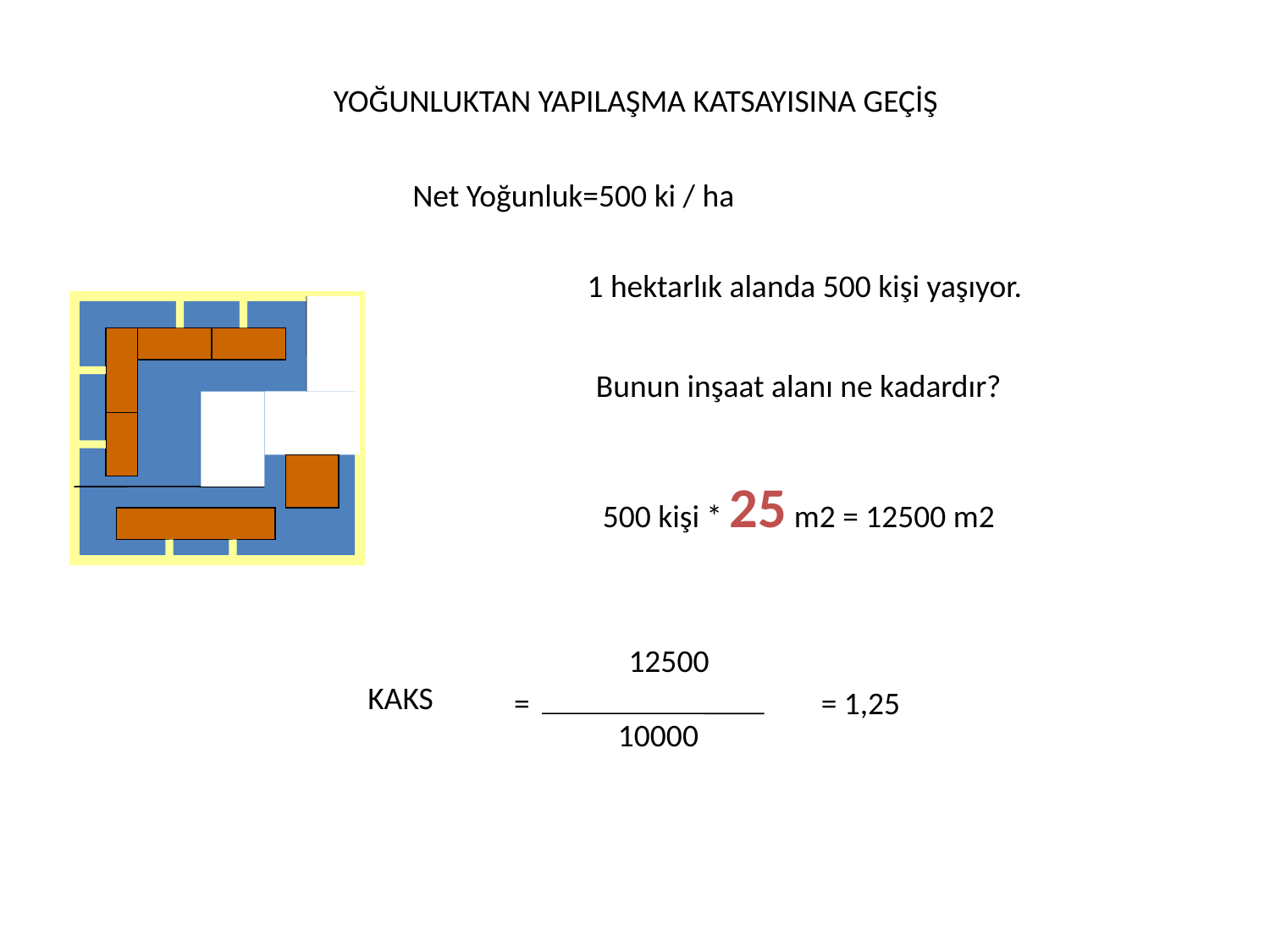

YOĞUNLUKTAN YAPILAŞMA KATSAYISINA GEÇİŞ
Net Yoğunluk=500 ki / ha
1 hektarlık alanda 500 kişi yaşıyor.

Bunun inşaat alanı ne kadardır?

500 kişi * 25 m2 = 12500 m2

12500
KAKS
=
= 1,25
10000